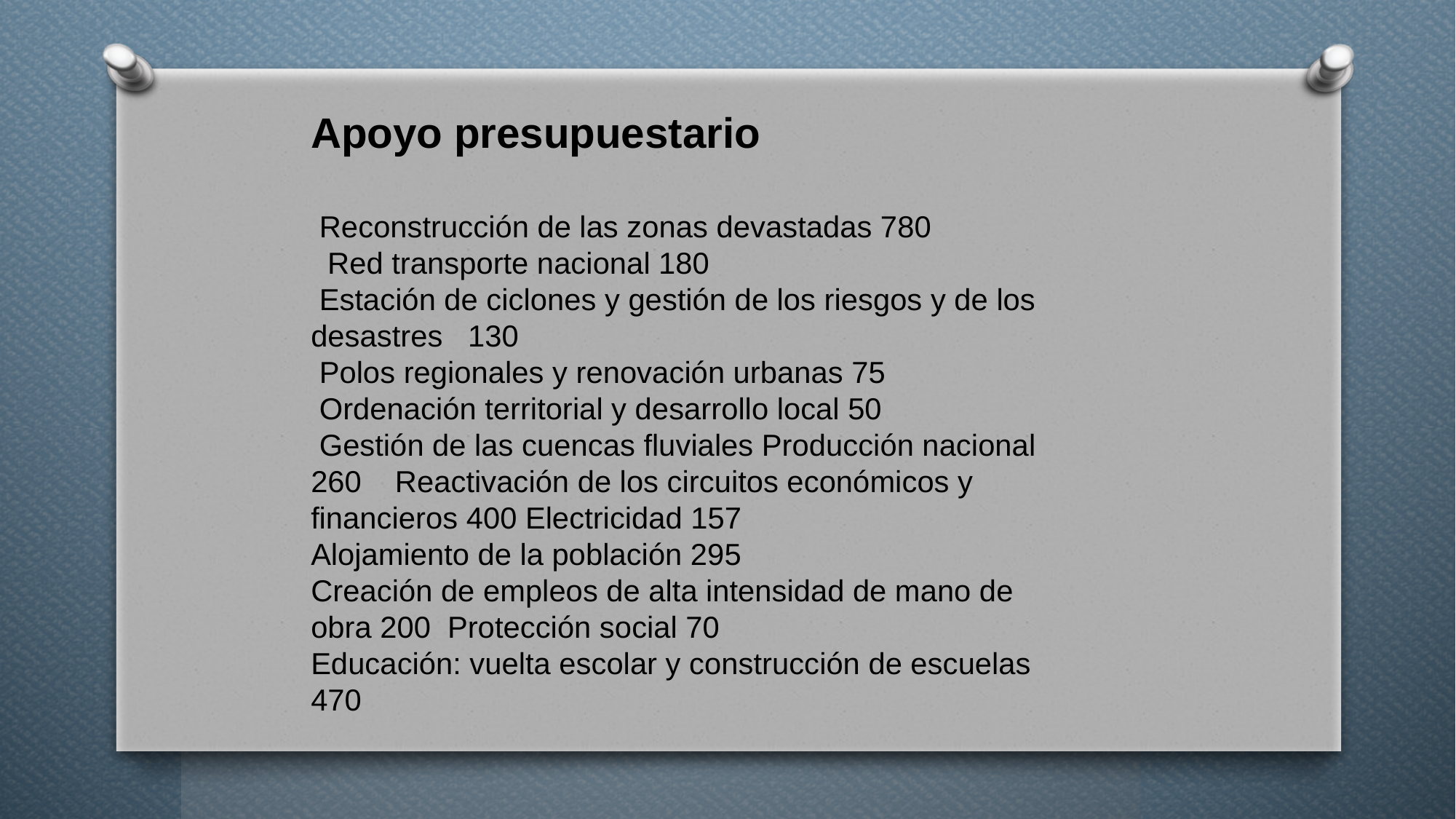

Apoyo presupuestario

 Reconstrucción de las zonas devastadas 780
  Red transporte nacional 180
 Estación de ciclones y gestión de los riesgos y de los desastres   130
 Polos regionales y renovación urbanas 75
 Ordenación territorial y desarrollo local 50
 Gestión de las cuencas fluviales Producción nacional 260    Reactivación de los circuitos económicos y financieros 400 Electricidad 157
Alojamiento de la población 295
Creación de empleos de alta intensidad de mano de obra 200  Protección social 70
Educación: vuelta escolar y construcción de escuelas 470